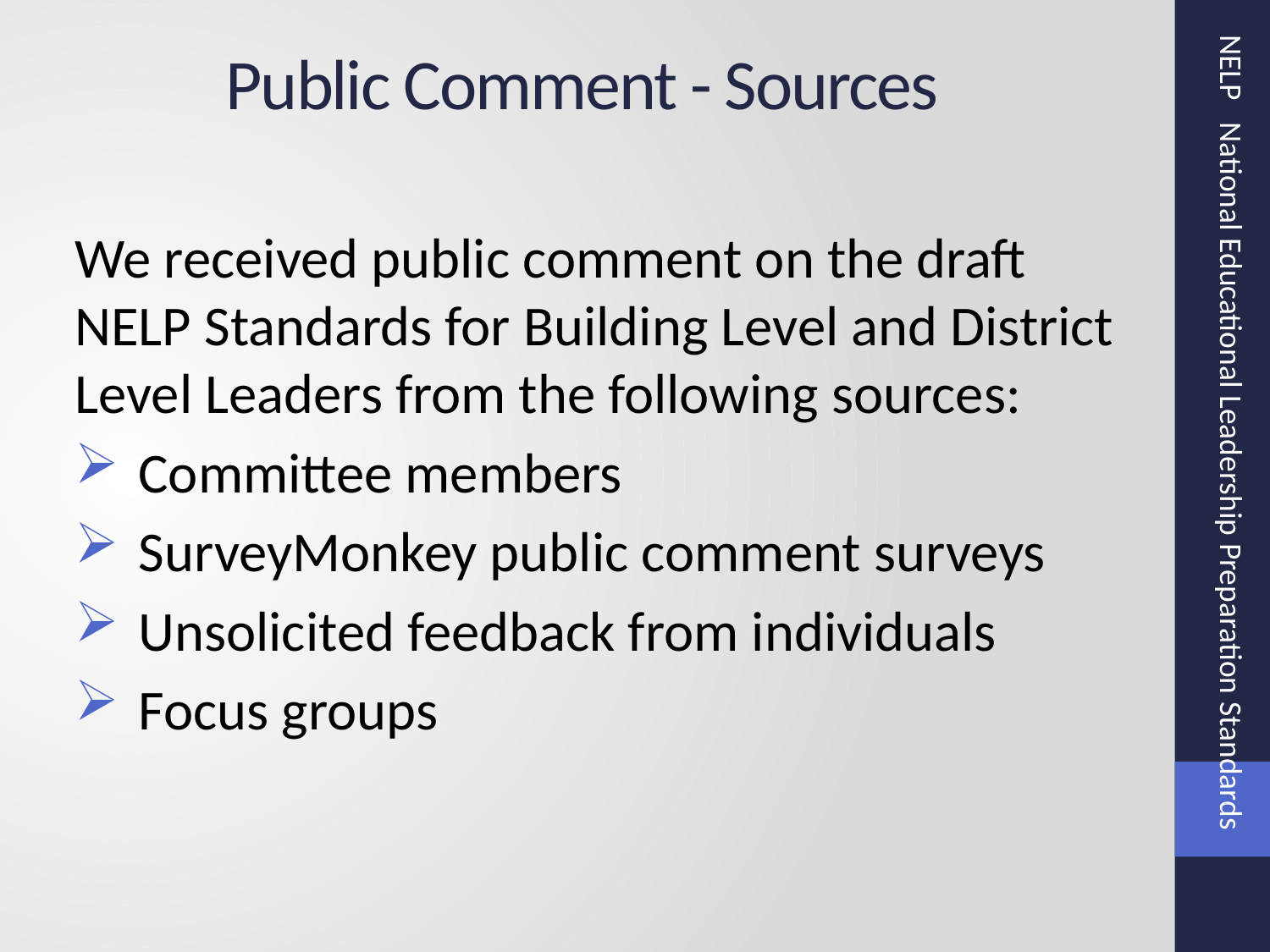

NELP   National Educational Leadership Preparation Standards
# Public Comment - Sources
We received public comment on the draft NELP Standards for Building Level and District Level Leaders from the following sources:
Committee members
SurveyMonkey public comment surveys
Unsolicited feedback from individuals
Focus groups